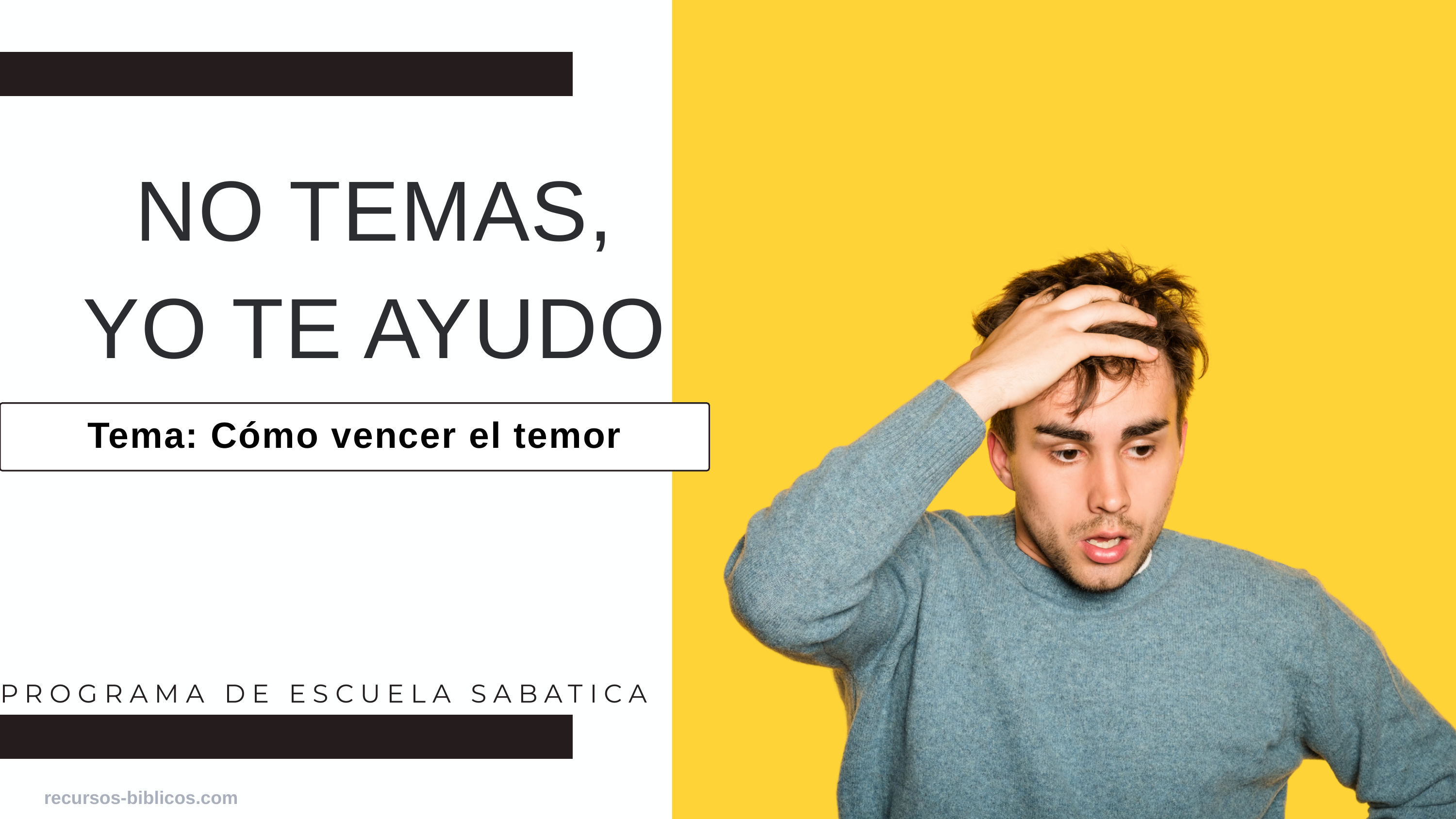

NO TEMAS,
YO TE AYUDO

Tema: Cómo vencer el temor
PROGRAMA DE ESCUELA SABATICA

recursos-biblicos.com